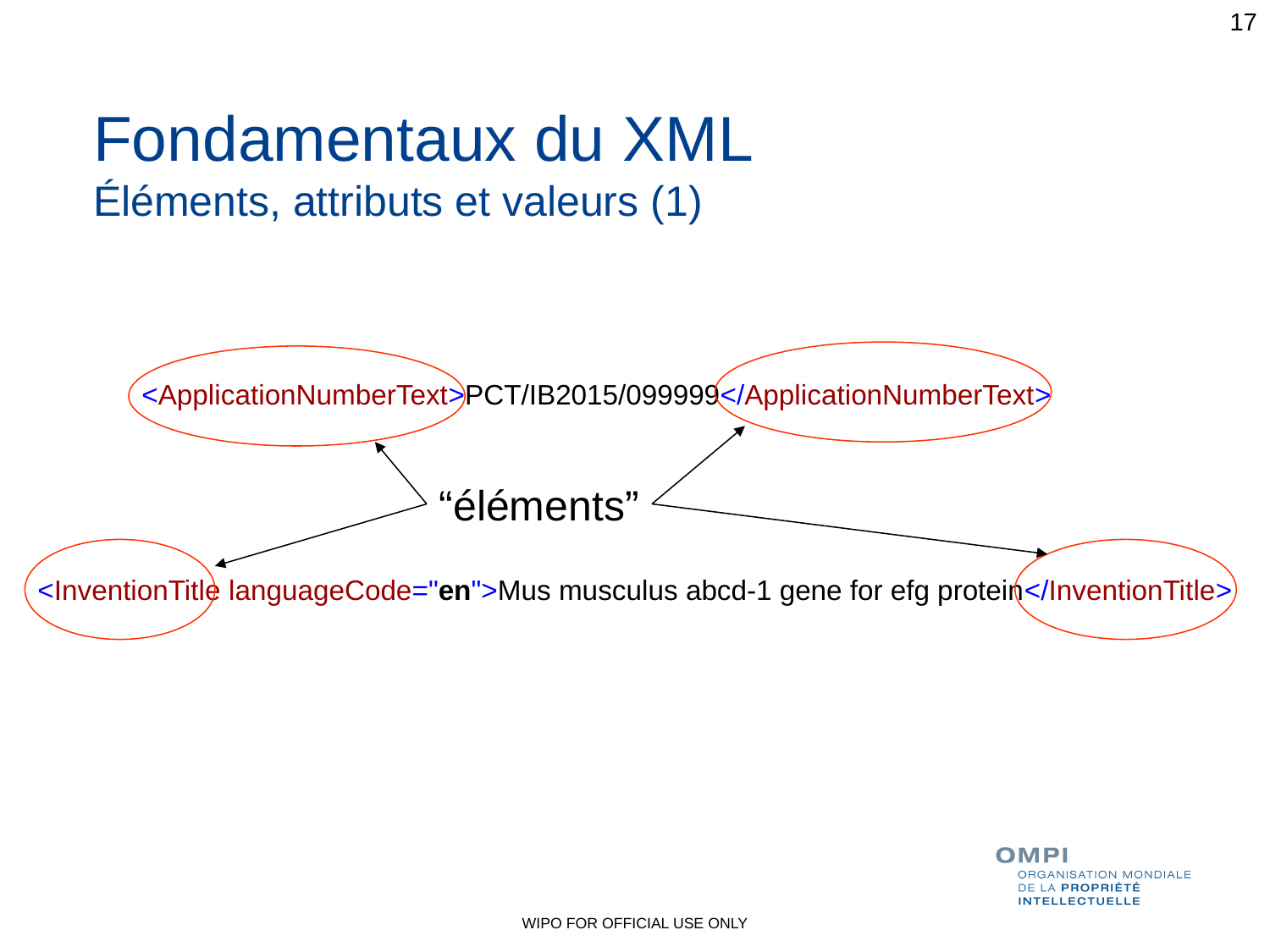

17
Fondamentaux du XML
Éléments, attributs et valeurs (1)

<ApplicationNumberText>PCT/IB2015/099999</ApplicationNumberText>
“éléments”

<InventionTitle languageCode="en">Mus musculus abcd-1 gene for efg protein</InventionTitle>